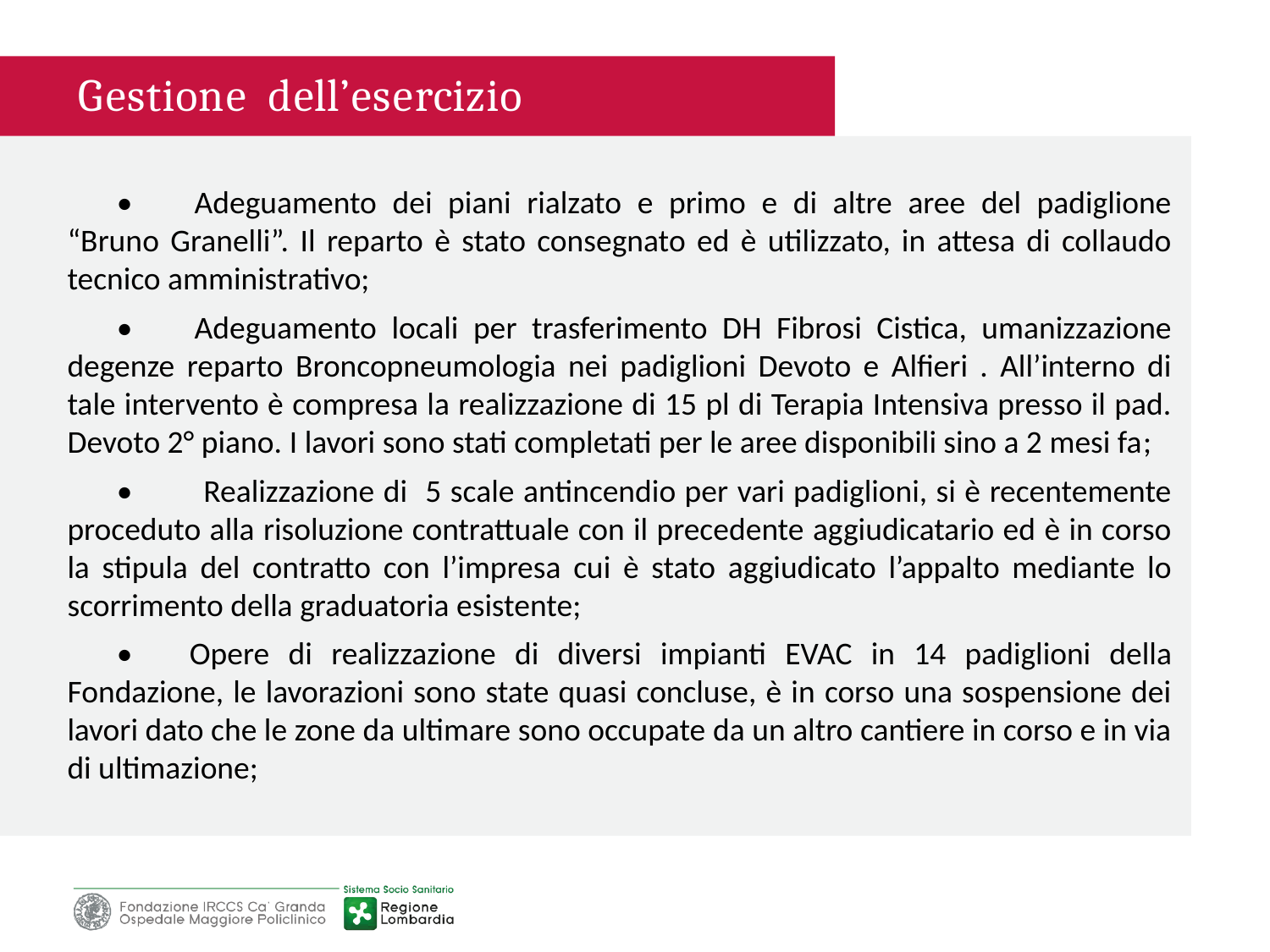

Gestione  dell’esercizio

•	Adeguamento dei piani rialzato e primo e di altre aree del padiglione “Bruno Granelli”. Il reparto è stato consegnato ed è utilizzato, in attesa di collaudo tecnico amministrativo;
•	Adeguamento locali per trasferimento DH Fibrosi Cistica, umanizzazione degenze reparto Broncopneumologia nei padiglioni Devoto e Alfieri . All’interno di tale intervento è compresa la realizzazione di 15 pl di Terapia Intensiva presso il pad. Devoto 2° piano. I lavori sono stati completati per le aree disponibili sino a 2 mesi fa;
•	 Realizzazione di  5 scale antincendio per vari padiglioni, si è recentemente proceduto alla risoluzione contrattuale con il precedente aggiudicatario ed è in corso la stipula del contratto con l’impresa cui è stato aggiudicato l’appalto mediante lo scorrimento della graduatoria esistente;
•   Opere di realizzazione di diversi impianti EVAC in 14 padiglioni della Fondazione, le lavorazioni sono state quasi concluse, è in corso una sospensione dei lavori dato che le zone da ultimare sono occupate da un altro cantiere in corso e in via di ultimazione;